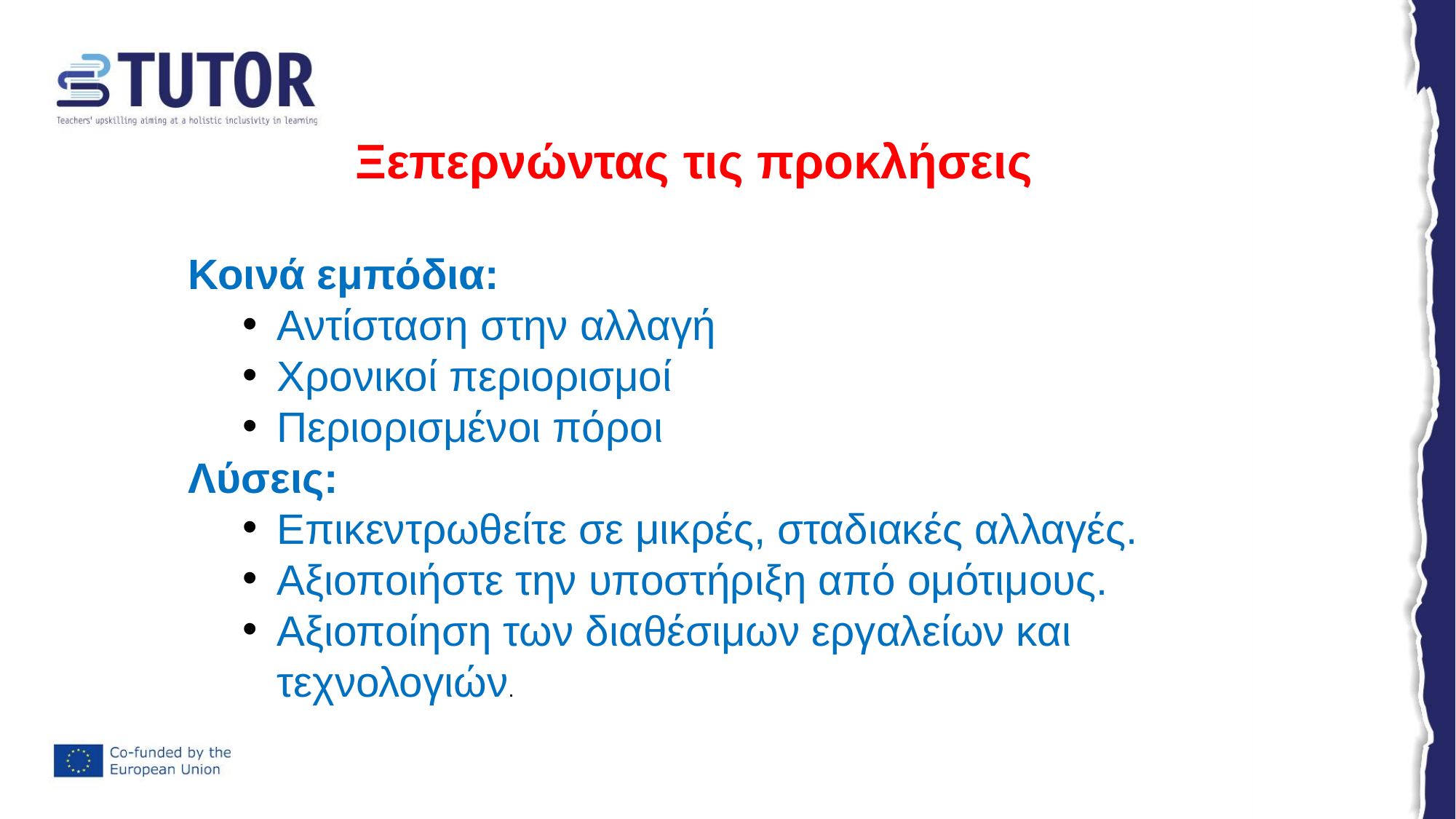

Ξεπερνώντας τις προκλήσεις

Κοινά εμπόδια:
Αντίσταση στην αλλαγή
Χρονικοί περιορισμοί
Περιορισμένοι πόροι
Λύσεις:
Επικεντρωθείτε σε μικρές, σταδιακές αλλαγές.
Αξιοποιήστε την υποστήριξη από ομότιμους.
Αξιοποίηση των διαθέσιμων εργαλείων και τεχνολογιών.